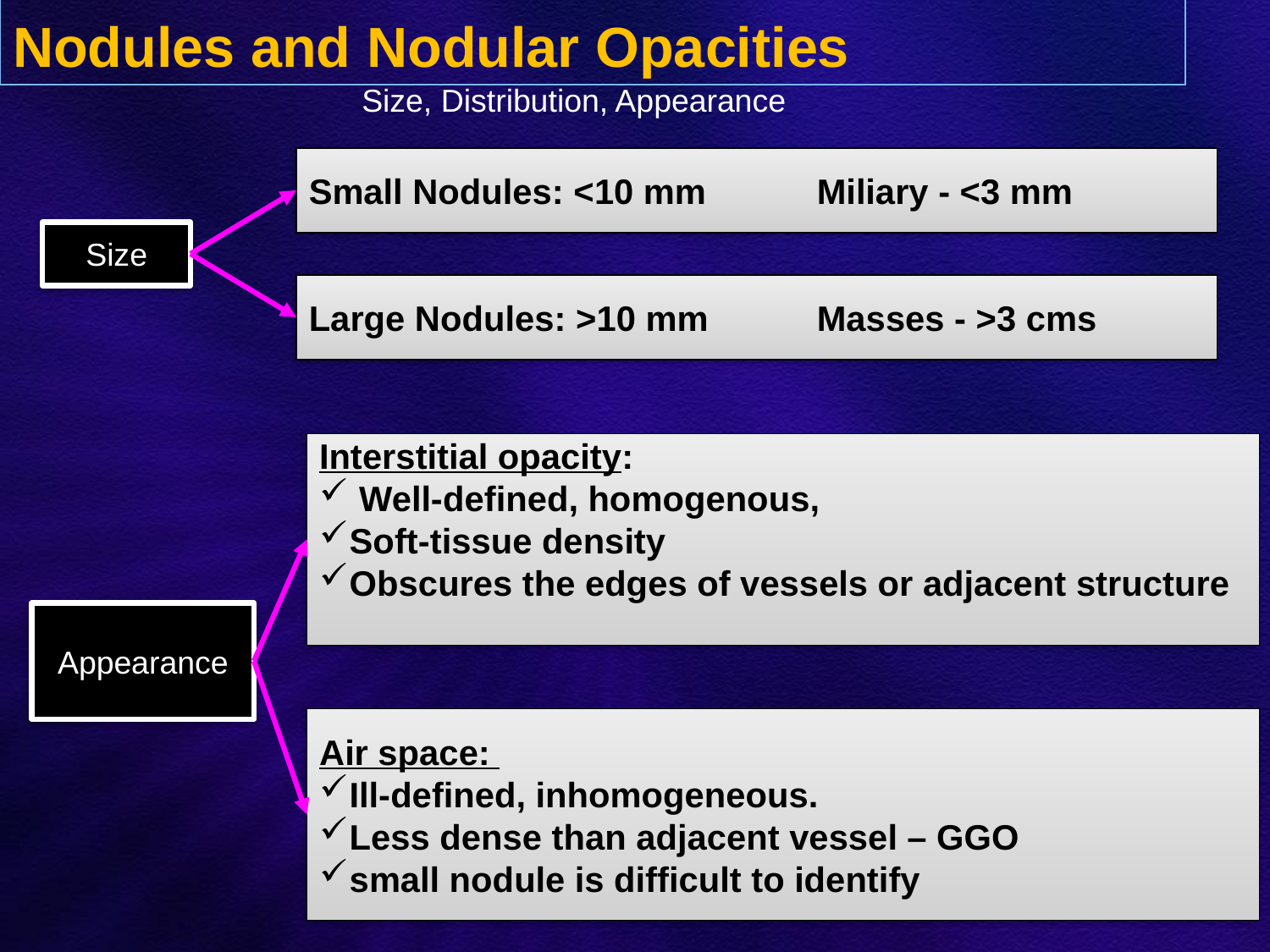

# Nodules and Nodular Opacities
Size, Distribution, Appearance
Small Nodules: <10 mm	Miliary - <3 mm
Size
Large Nodules: >10 mm	Masses - >3 cms
Interstitial opacity:
 Well-defined, homogenous,
Soft-tissue density
Obscures the edges of vessels or adjacent structure

Appearance
Air space:
Ill-defined, inhomogeneous.
Less dense than adjacent vessel – GGO
small nodule is difficult to identify
43